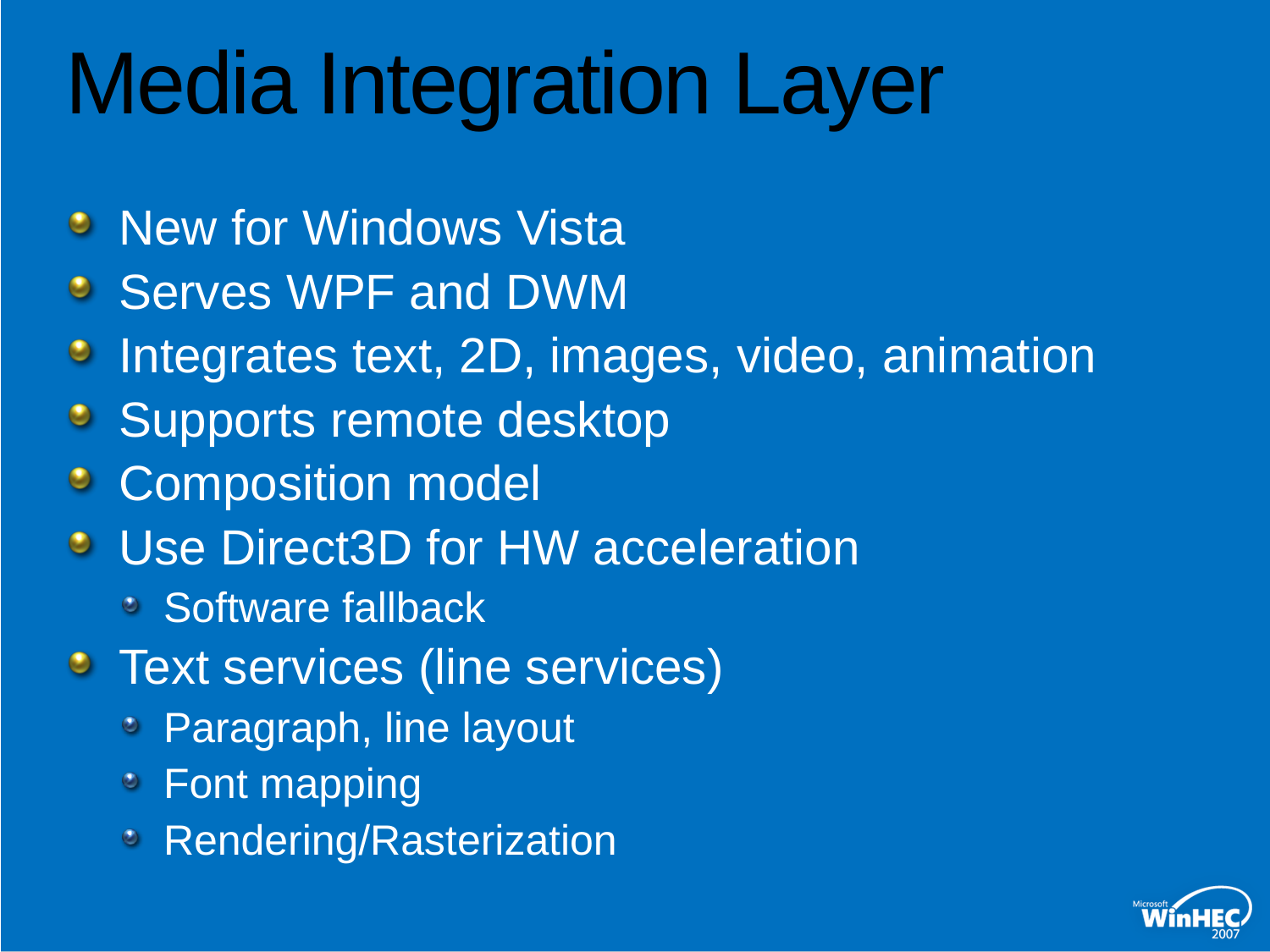

# Media Integration Layer
New for Windows Vista
Serves WPF and DWM
Integrates text, 2D, images, video, animation
Supports remote desktop
Composition model
Use Direct3D for HW acceleration
Software fallback
Text services (line services)
Paragraph, line layout
Font mapping
Rendering/Rasterization